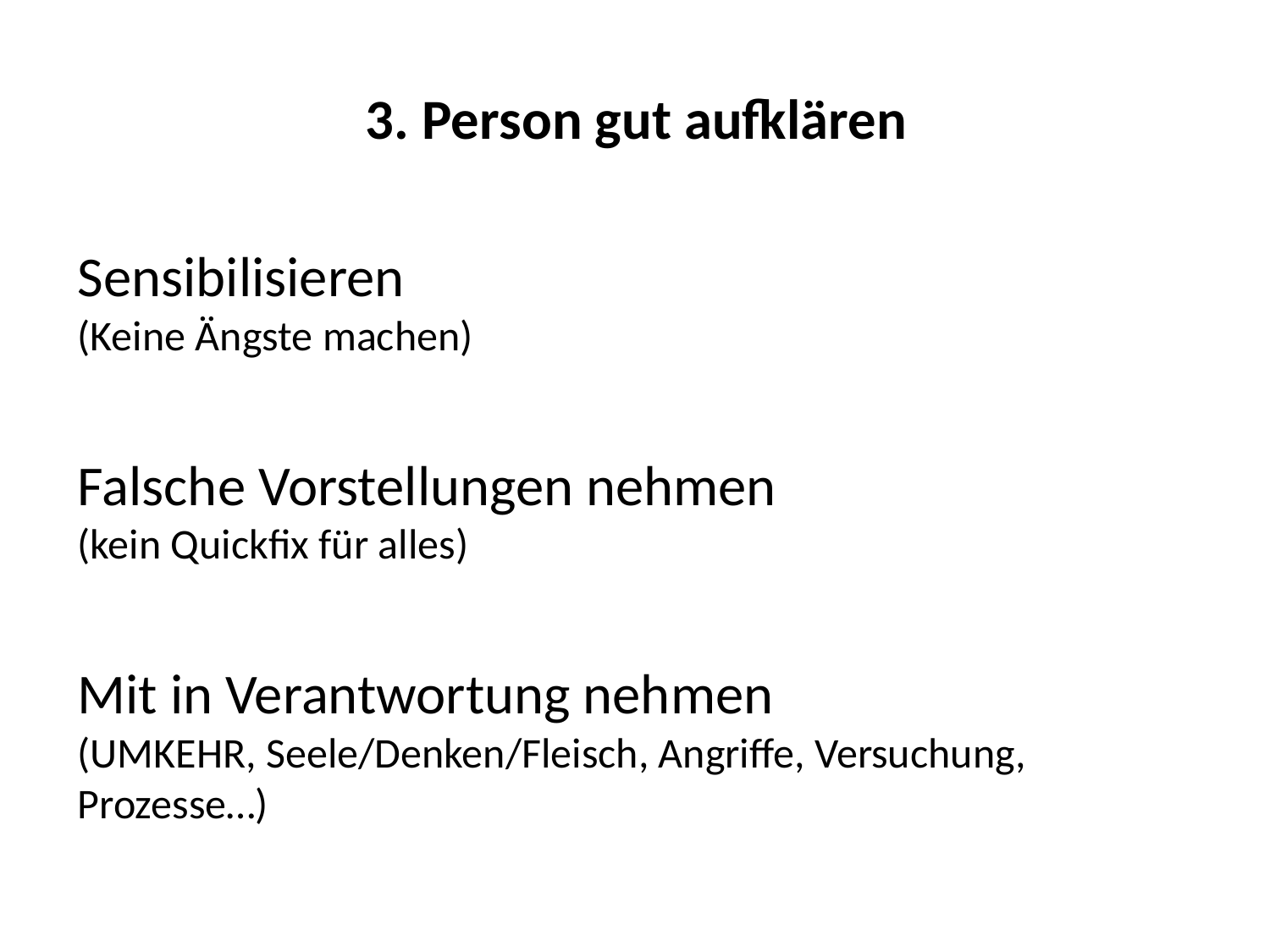

3. Person gut aufklären

Sensibilisieren
(Keine Ängste machen)

Falsche Vorstellungen nehmen
(kein Quickfix für alles)

Mit in Verantwortung nehmen
(UMKEHR, Seele/Denken/Fleisch, Angriffe, Versuchung, Prozesse…)